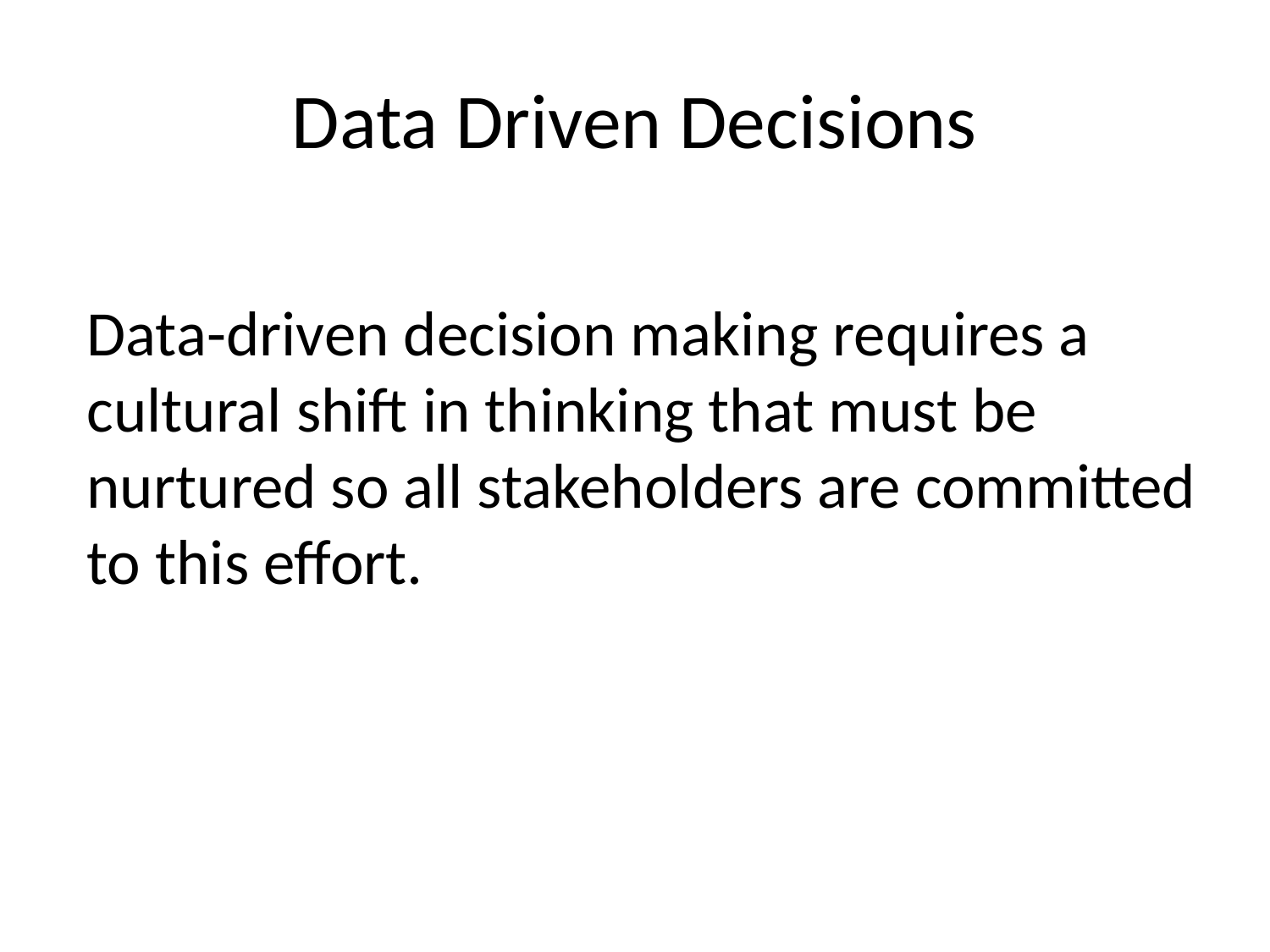

# Data Driven Decisions
Data-driven decision making requires a cultural shift in thinking that must be nurtured so all stakeholders are committed to this effort.